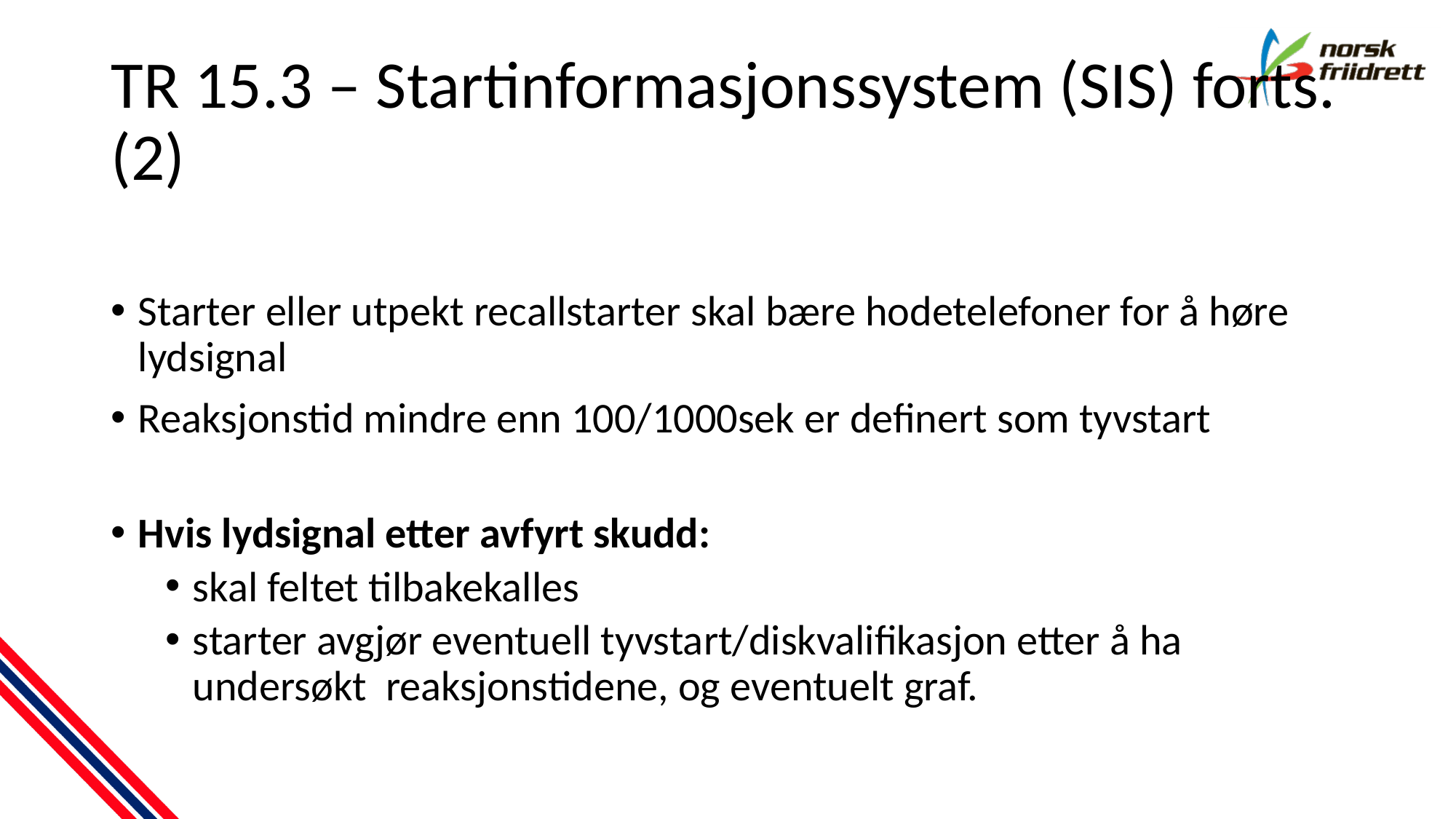

# TR 15.3 – Startinformasjonssystem (SIS) forts. (2)

Starter eller utpekt recallstarter skal bære hodetelefoner for å høre lydsignal
Reaksjonstid mindre enn 100/1000sek er definert som tyvstart

Hvis lydsignal etter avfyrt skudd:
skal feltet tilbakekalles
starter avgjør eventuell tyvstart/diskvalifikasjon etter å ha undersøkt  reaksjonstidene, og eventuelt graf.